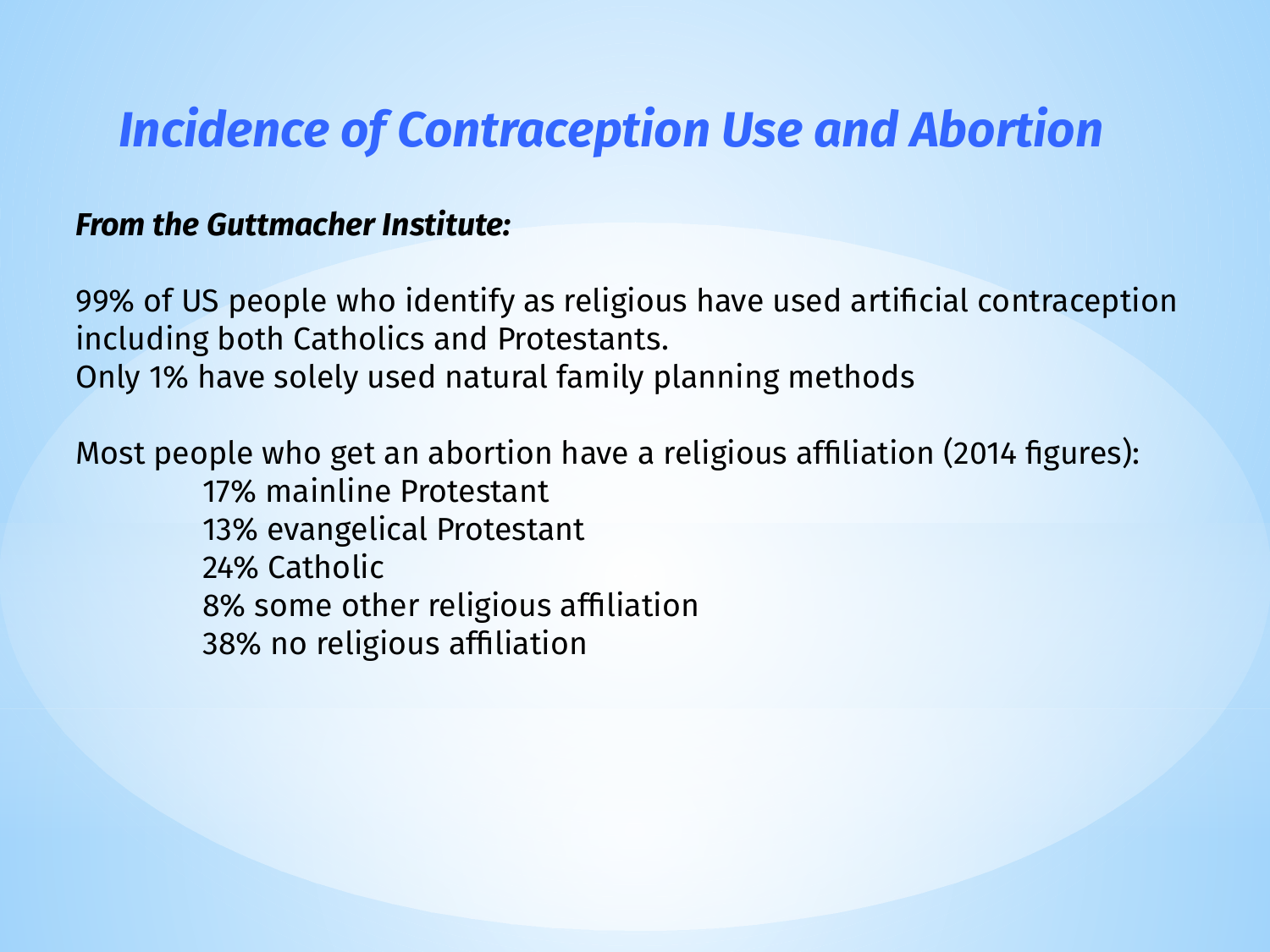

Incidence of Contraception Use and Abortion
From the Guttmacher Institute:

99% of US people who identify as religious have used artificial contraception
including both Catholics and Protestants.
Only 1% have solely used natural family planning methods

Most people who get an abortion have a religious affiliation (2014 figures):
	17% mainline Protestant
	13% evangelical Protestant
	24% Catholic
	8% some other religious affiliation
	38% no religious affiliation